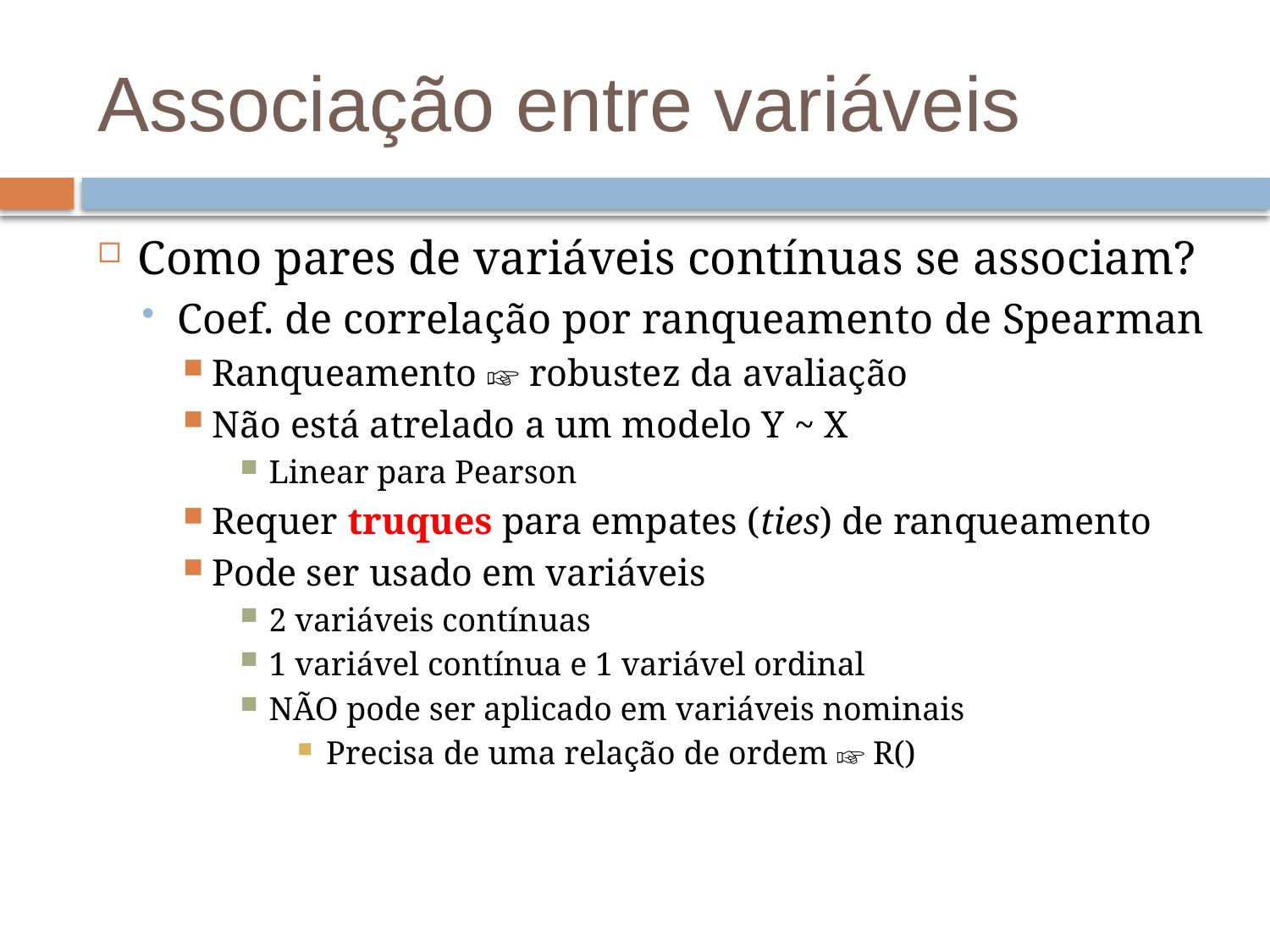

# Associação entre variáveis
Como pares de variáveis contínuas se associam?
Coef. de correlação por ranqueamento de Spearman
Ranqueamento ☞ robustez da avaliação
Não está atrelado a um modelo Y ~ X
Linear para Pearson
Requer truques para empates (ties) de ranqueamento
Pode ser usado em variáveis
2 variáveis contínuas
1 variável contínua e 1 variável ordinal
NÃO pode ser aplicado em variáveis nominais
Precisa de uma relação de ordem ☞ R()